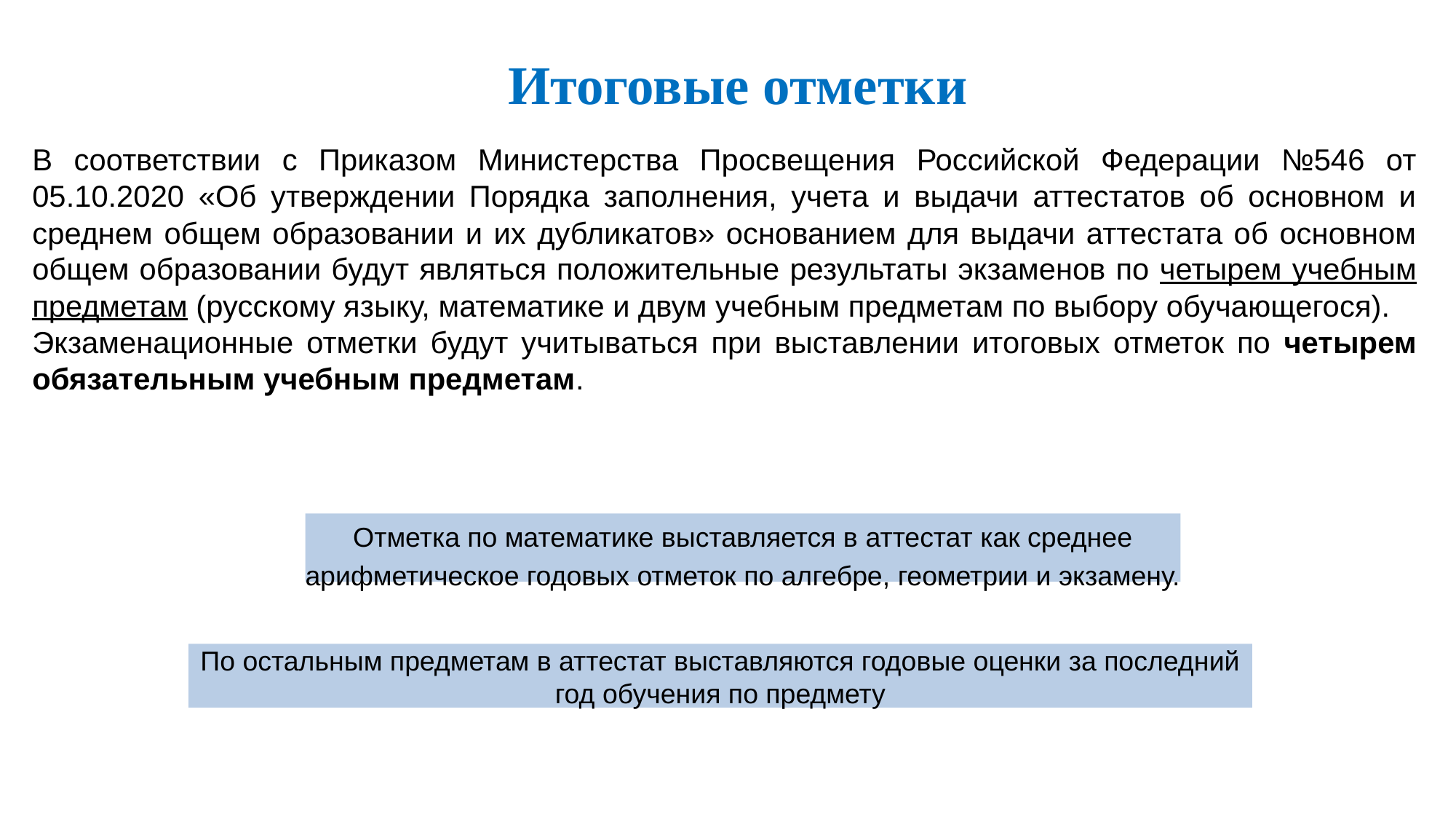

Итоговые отметки
В соответствии с Приказом Министерства Просвещения Российской Федерации №546 от 05.10.2020 «Об утверждении Порядка заполнения, учета и выдачи аттестатов об основном и среднем общем образовании и их дубликатов» основанием для выдачи аттестата об основном общем образовании будут являться положительные результаты экзаменов по четырем учебным предметам (русскому языку, математике и двум учебным предметам по выбору обучающегося).
Экзаменационные отметки будут учитываться при выставлении итоговых отметок по четырем обязательным учебным предметам.
Отметка по математике выставляется в аттестат как среднее арифметическое годовых отметок по алгебре, геометрии и экзамену.
По остальным предметам в аттестат выставляются годовые оценки за последний год обучения по предмету